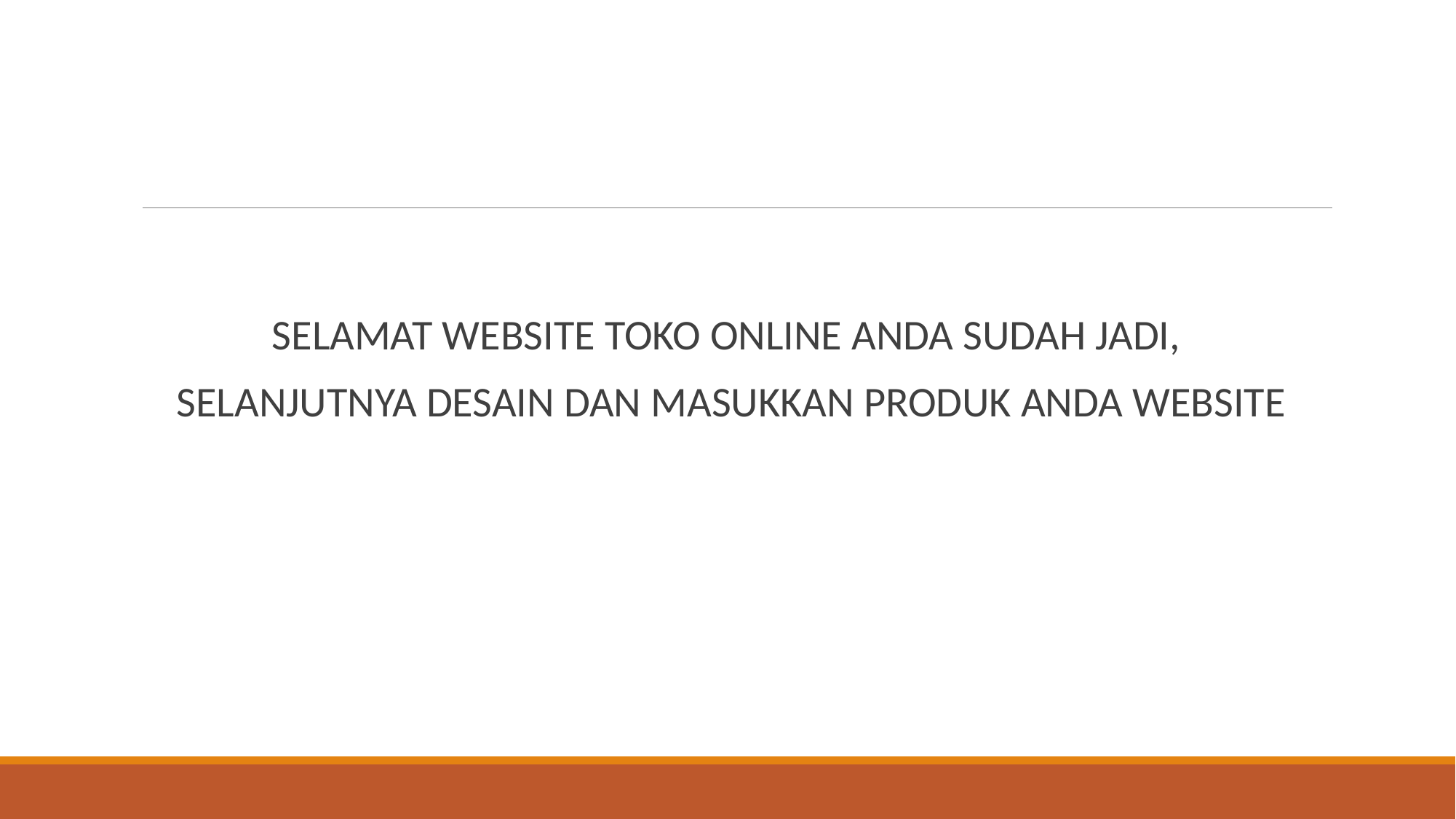

SELAMAT WEBSITE TOKO ONLINE ANDA SUDAH JADI,
SELANJUTNYA DESAIN DAN MASUKKAN PRODUK ANDA WEBSITE